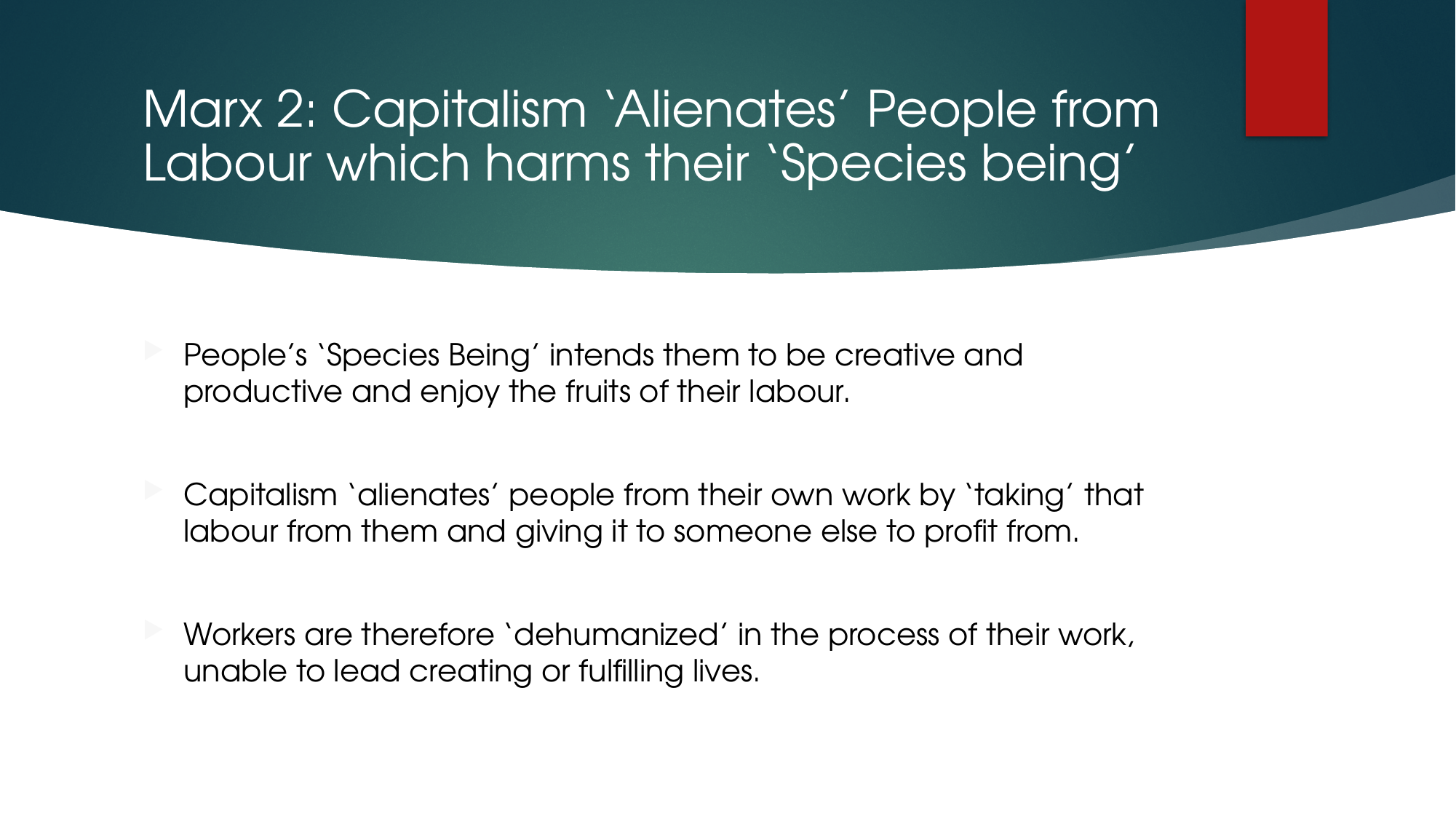

# Marx 2: Capitalism ‘Alienates’ People from Labour which harms their ‘Species being’

People’s ‘Species Being’ intends them to be creative and productive and enjoy the fruits of their labour.

Capitalism ‘alienates’ people from their own work by ‘taking’ that labour from them and giving it to someone else to profit from.

Workers are therefore ‘dehumanized’ in the process of their work, unable to lead creating or fulfilling lives.